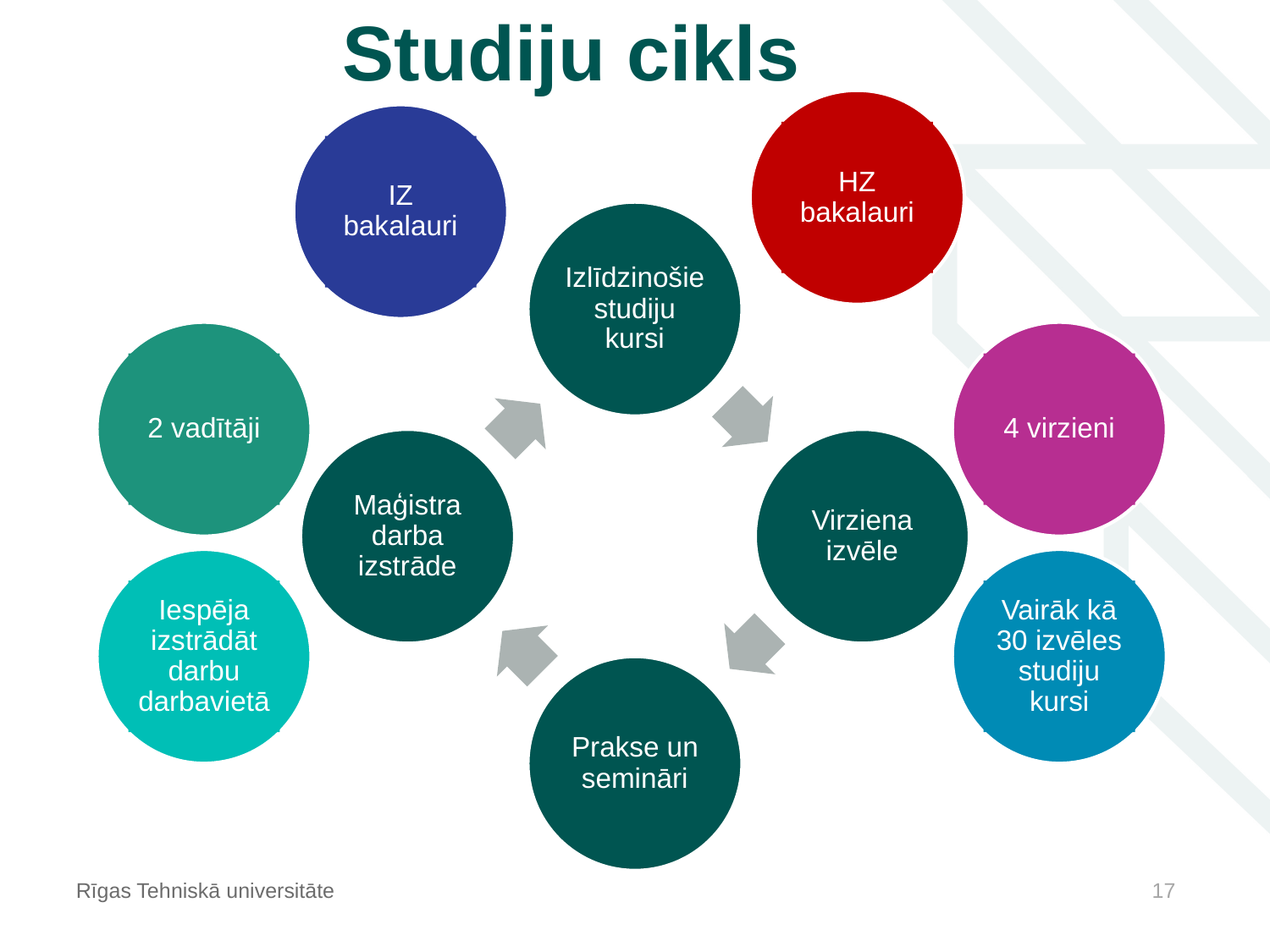

# Studiju cikls

HZ bakalauri

IZ bakalauri
Izlīdzinošie studiju kursi

Virziena izvēle

Prakse un semināri

Maģistra darba izstrāde

2 vadītāji

4 virzieni

Iespēja izstrādāt darbu darbavietā

Vairāk kā 30 izvēles studiju kursi
Rīgas Tehniskā universitāte